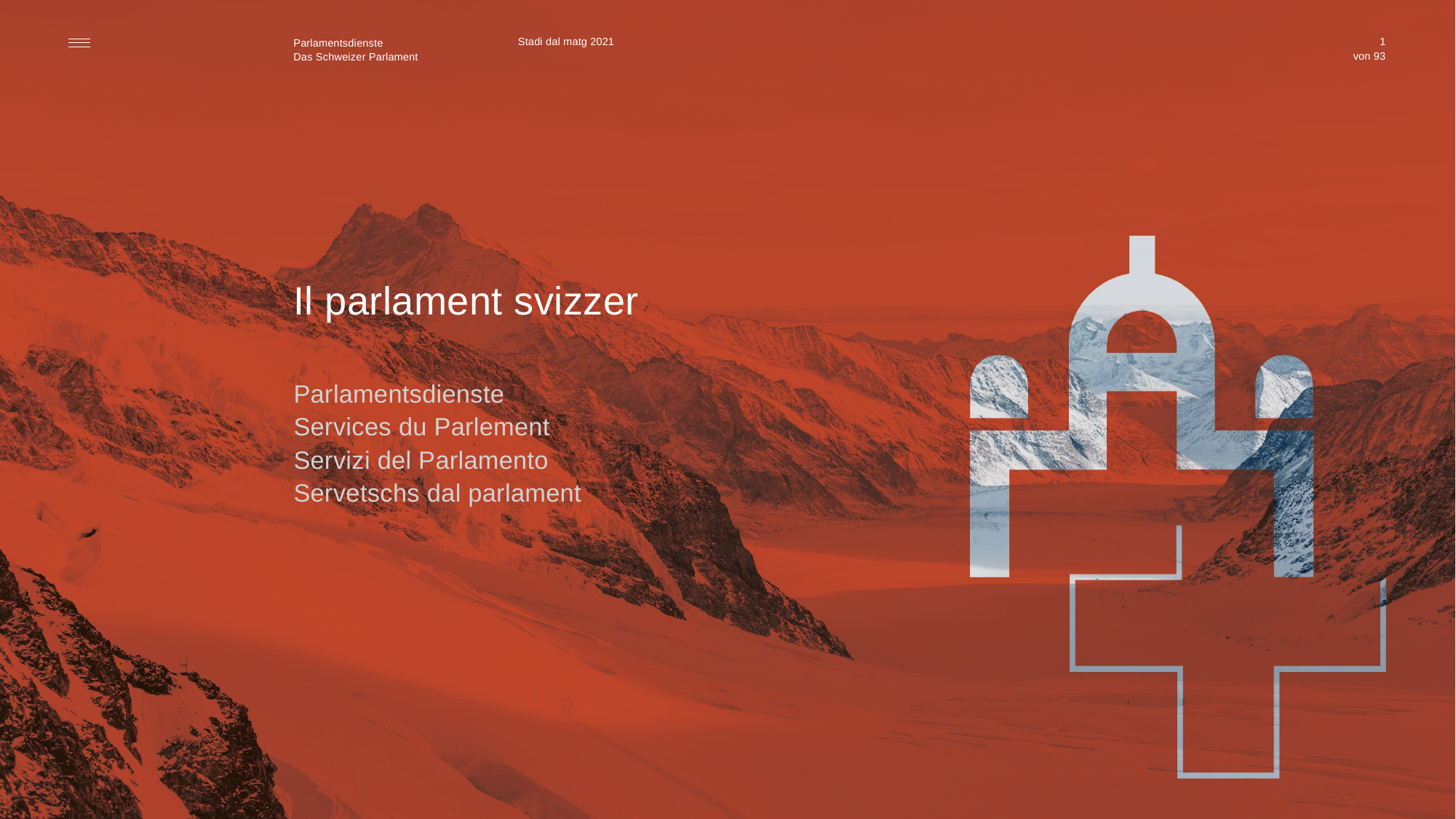

Stadi dal matg 2021
1
# Il parlament svizzer
Parlamentsdienste
Services du Parlement
Servizi del Parlamento
Servetschs dal parlament